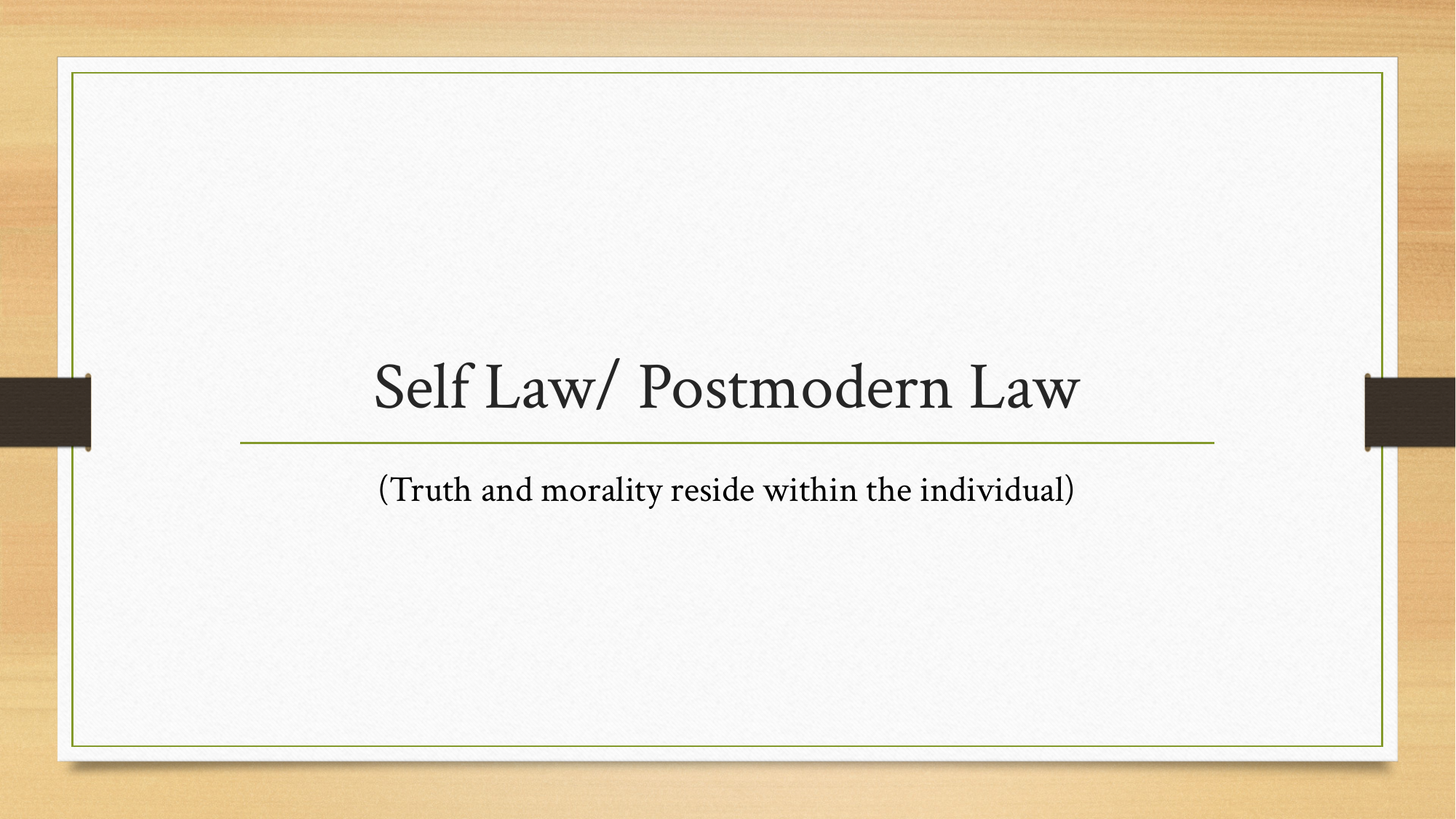

# Self Law/ Postmodern Law
(Truth and morality reside within the individual)